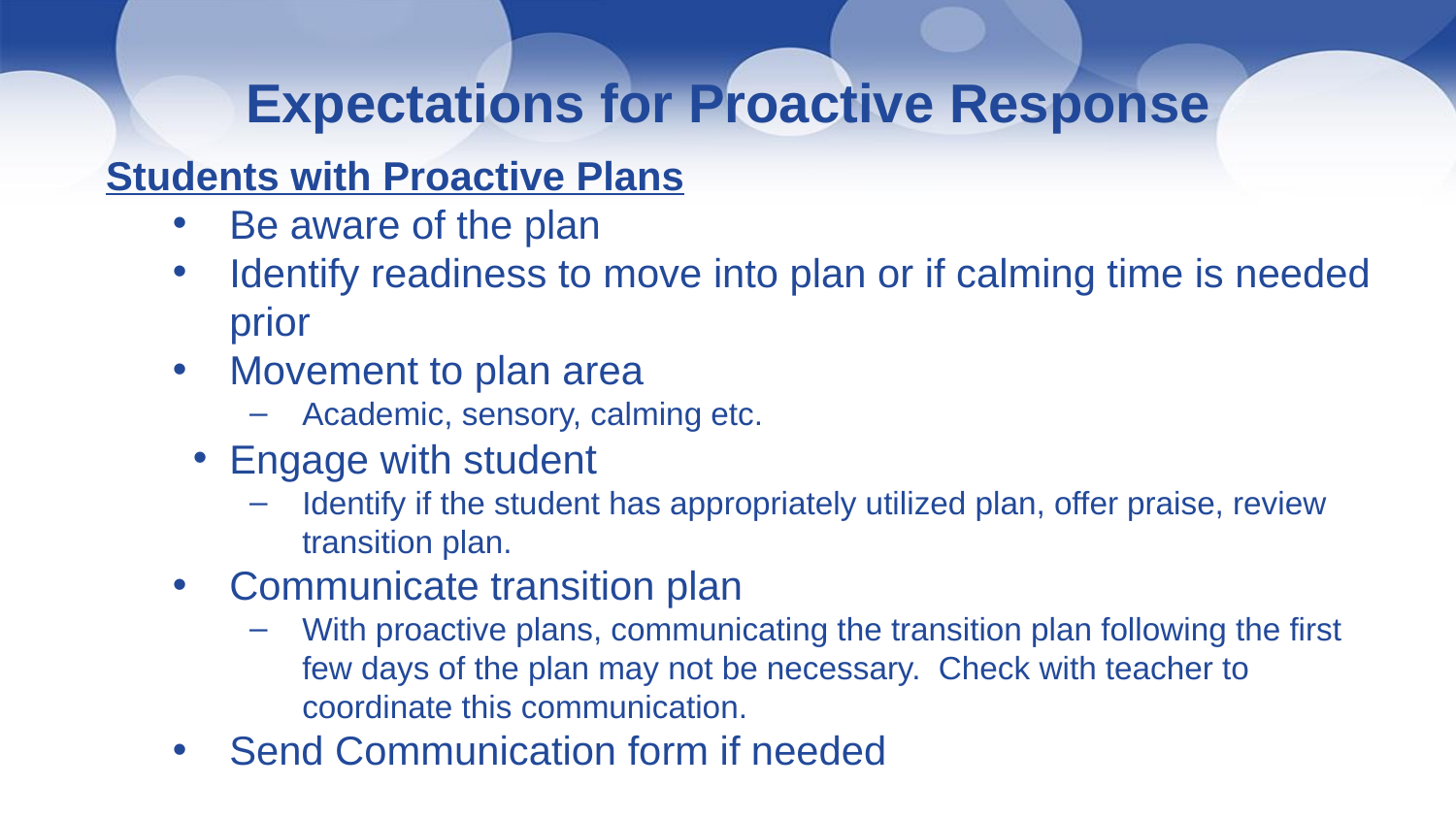

# Expectations for Proactive Response
Students with Proactive Plans
Be aware of the plan
Identify readiness to move into plan or if calming time is needed prior
Movement to plan area
Academic, sensory, calming etc.
Engage with student
Identify if the student has appropriately utilized plan, offer praise, review transition plan.
Communicate transition plan
With proactive plans, communicating the transition plan following the first few days of the plan may not be necessary.  Check with teacher to coordinate this communication.
Send Communication form if needed